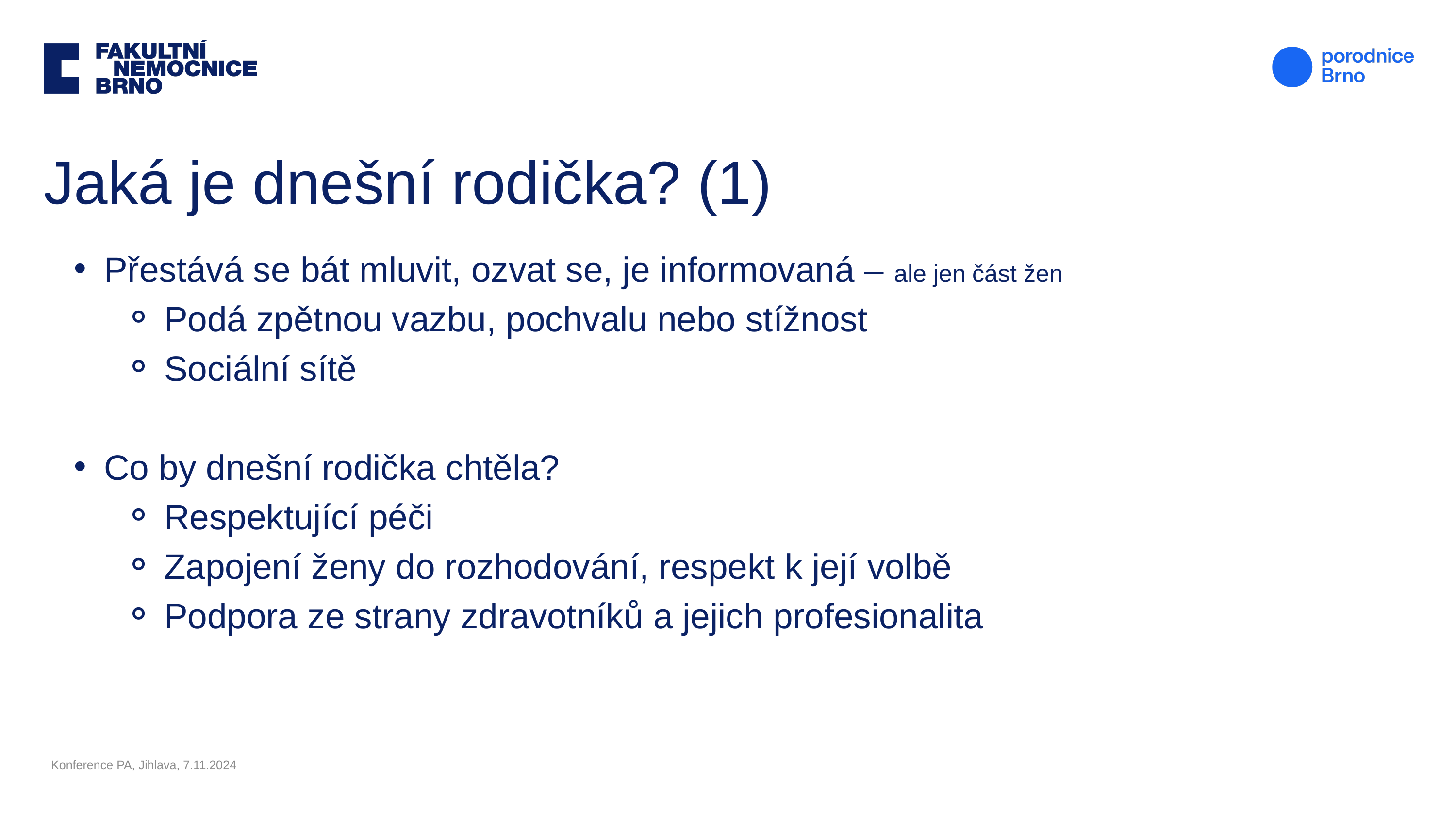

Jaká je dnešní rodička? (1)
Přestává se bát mluvit, ozvat se, je informovaná – ale jen část žen
Podá zpětnou vazbu, pochvalu nebo stížnost
Sociální sítě

Co by dnešní rodička chtěla?
Respektující péči
Zapojení ženy do rozhodování, respekt k její volbě
Podpora ze strany zdravotníků a jejich profesionalita

Konference PA, Jihlava, 7.11.2024